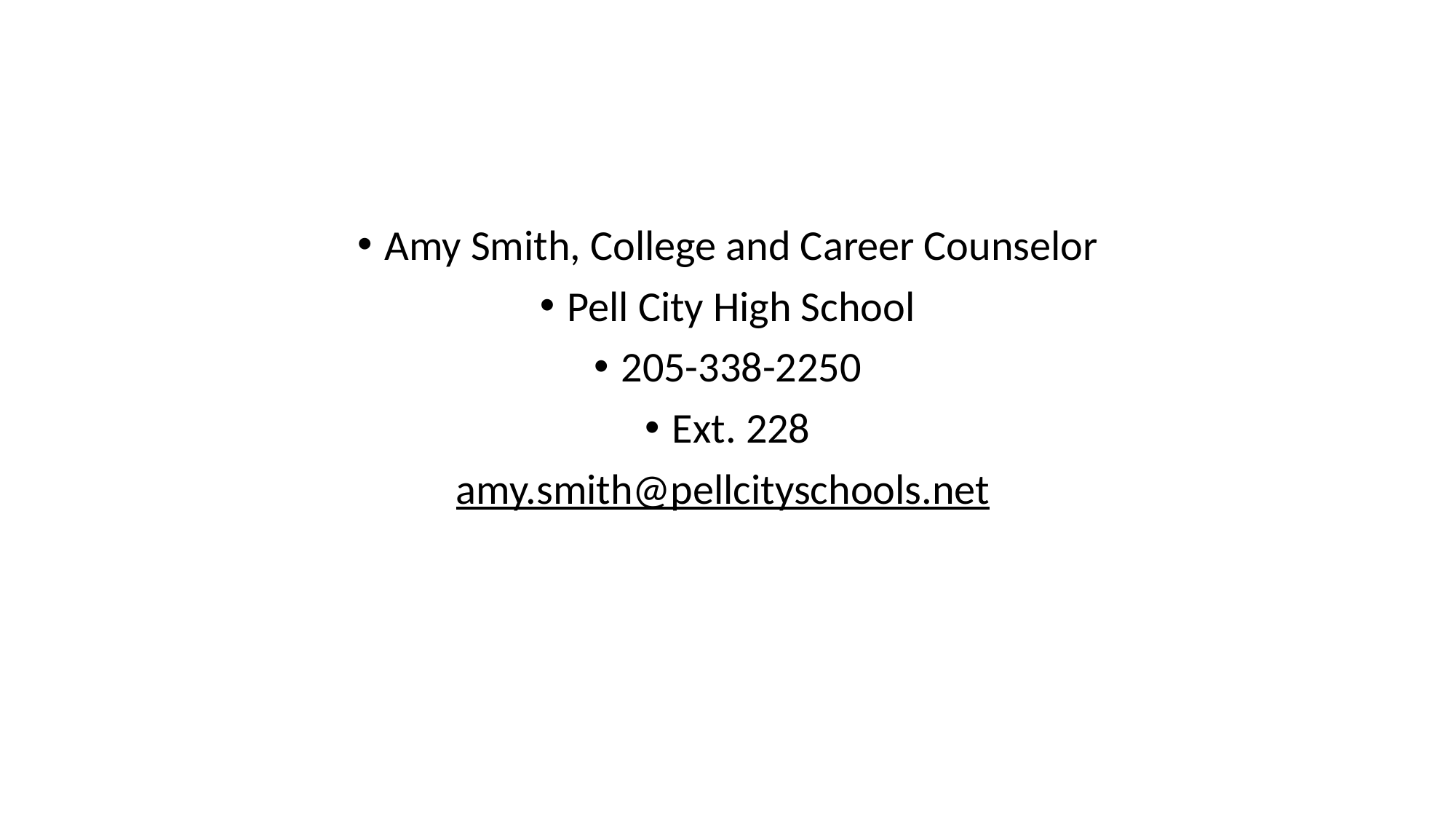

#
Amy Smith, College and Career Counselor
Pell City High School
205-338-2250
Ext. 228
amy.smith@pellcityschools.net